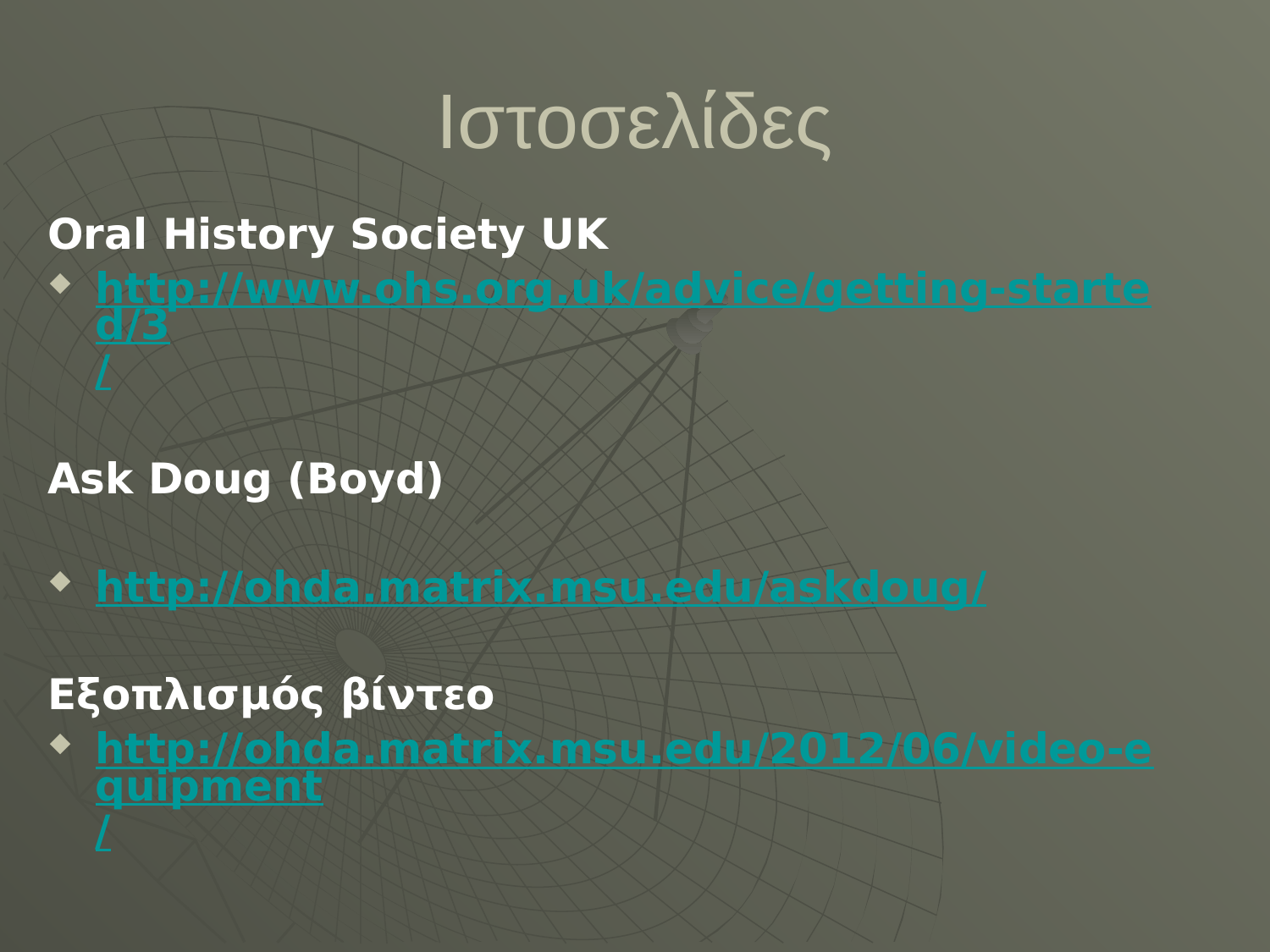

# Ιστοσελίδες
Oral History Society UK
http://www.ohs.org.uk/advice/getting-started/3/

Ask Doug (Boyd)

http://ohda.matrix.msu.edu/askdoug/

Εξοπλισμός βίντεο
http://ohda.matrix.msu.edu/2012/06/video-equipment/